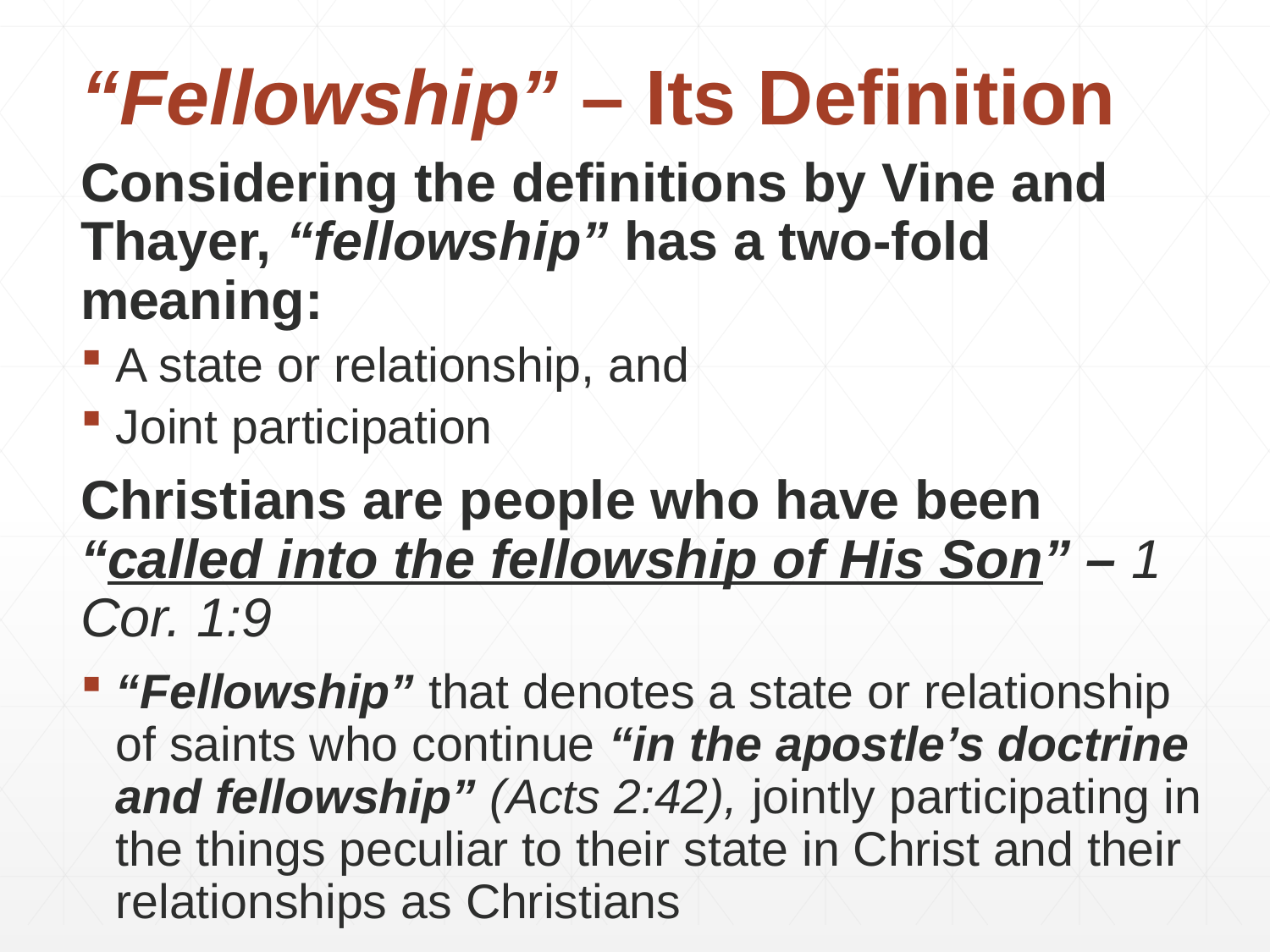

# “Fellowship” – Its Definition
Considering the definitions by Vine and Thayer, “fellowship” has a two-fold meaning:
A state or relationship, and
Joint participation
Christians are people who have been “called into the fellowship of His Son” – 1 Cor. 1:9
“Fellowship” that denotes a state or relationship of saints who continue “in the apostle’s doctrine and fellowship” (Acts 2:42), jointly participating in the things peculiar to their state in Christ and their relationships as Christians